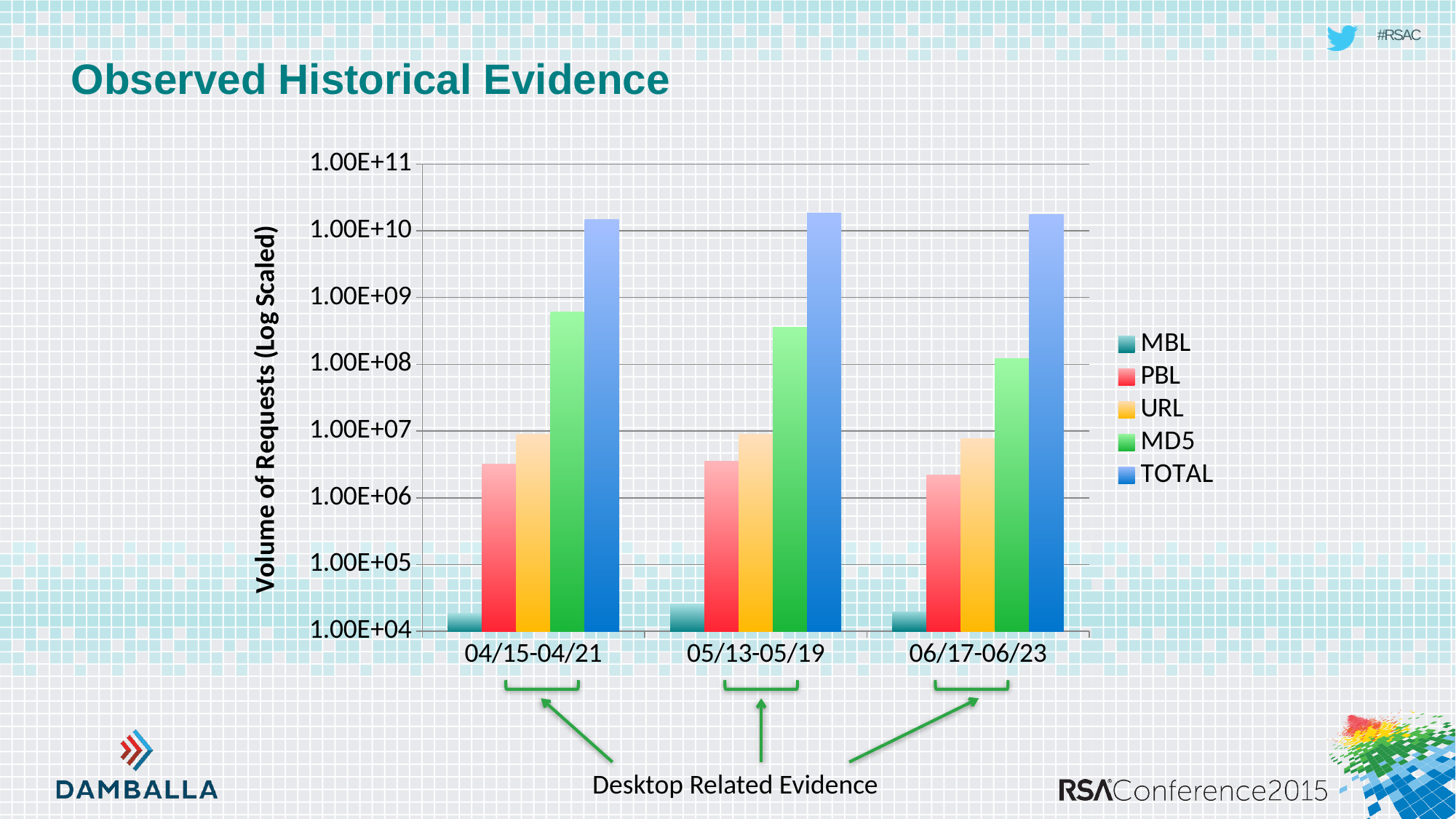

# Observed Historical Evidence

### Chart

| Category | MBL | PBL | URL | MD5 | TOTAL |
|---|---|---|---|---|---|
| 04/15-04/21 | 18367.0 | 3214461.0 | 8868331.0 | 602796100.0 | 14898500000.0 |
| 05/13-05/19 | 25667.0 | 3503961.0 | 8861718.0 | 360114507.0 | 18472300000.0 |
| 06/17-06/23 | 19687.0 | 2172365.0 | 7733882.0 | 122453795.0 | 17731300000.0 |

Desktop Related Evidence